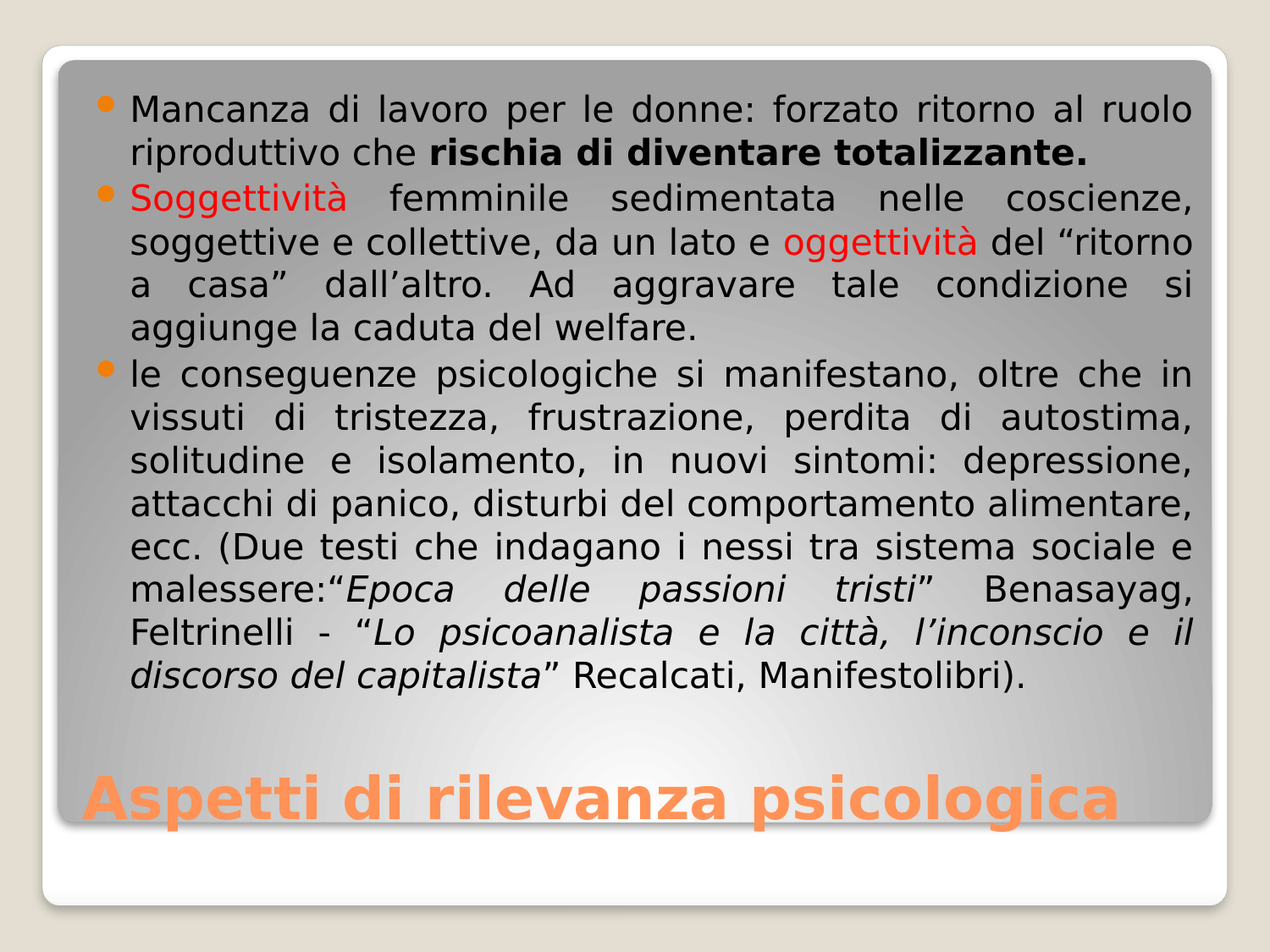

Mancanza di lavoro per le donne: forzato ritorno al ruolo riproduttivo che rischia di diventare totalizzante.
Soggettività femminile sedimentata nelle coscienze, soggettive e collettive, da un lato e oggettività del “ritorno a casa” dall’altro. Ad aggravare tale condizione si aggiunge la caduta del welfare.
le conseguenze psicologiche si manifestano, oltre che in vissuti di tristezza, frustrazione, perdita di autostima, solitudine e isolamento, in nuovi sintomi: depressione, attacchi di panico, disturbi del comportamento alimentare, ecc. (Due testi che indagano i nessi tra sistema sociale e malessere:“Epoca delle passioni tristi” Benasayag, Feltrinelli - “Lo psicoanalista e la città, l’inconscio e il discorso del capitalista” Recalcati, Manifestolibri).
# Aspetti di rilevanza psicologica